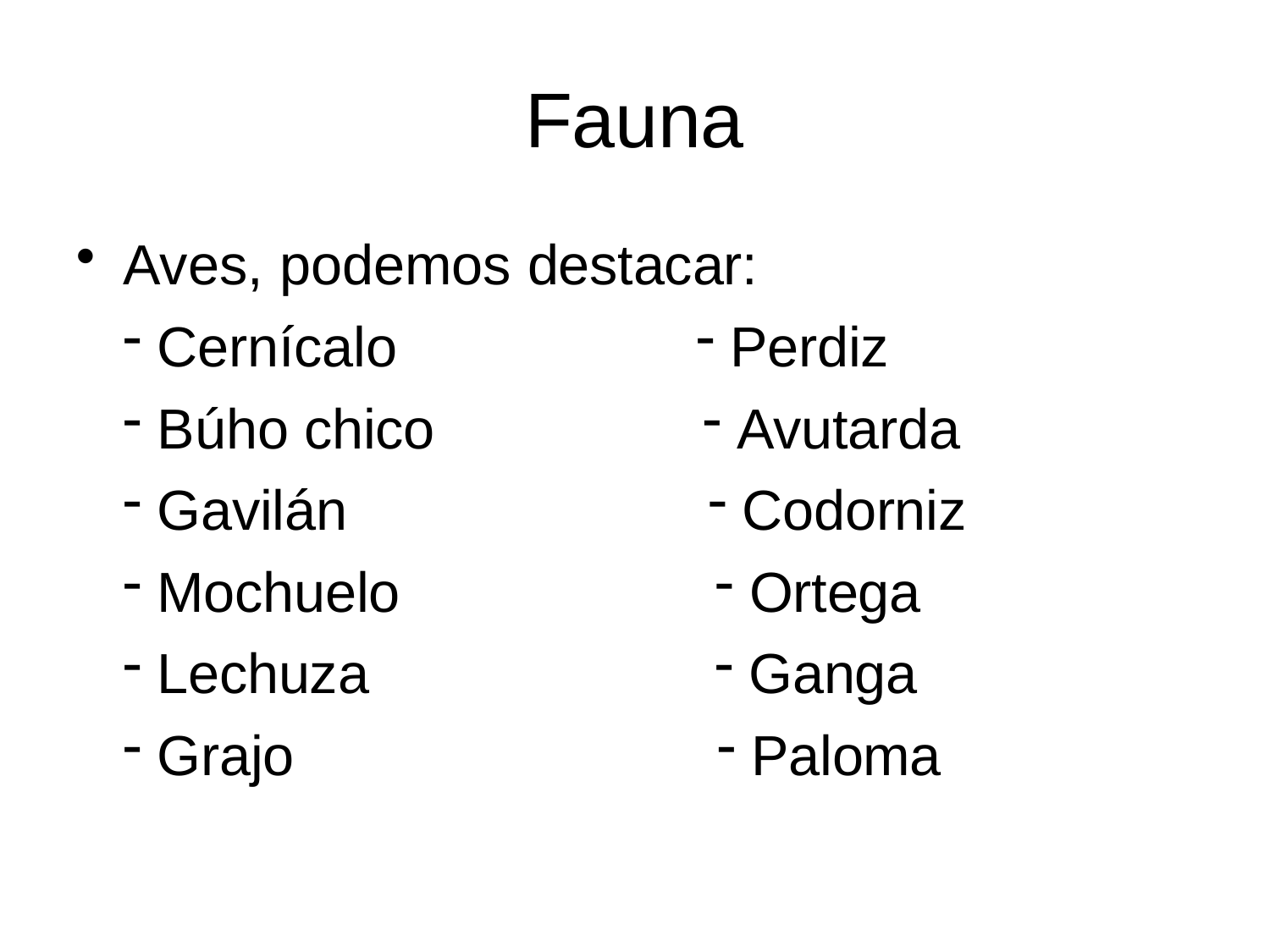

# Fauna
Aves, podemos destacar:
Cernícalo
Búho chico
Gavilán
Mochuelo
Lechuza
Grajo
Perdiz
Avutarda
Codorniz
Ortega
Ganga
Paloma